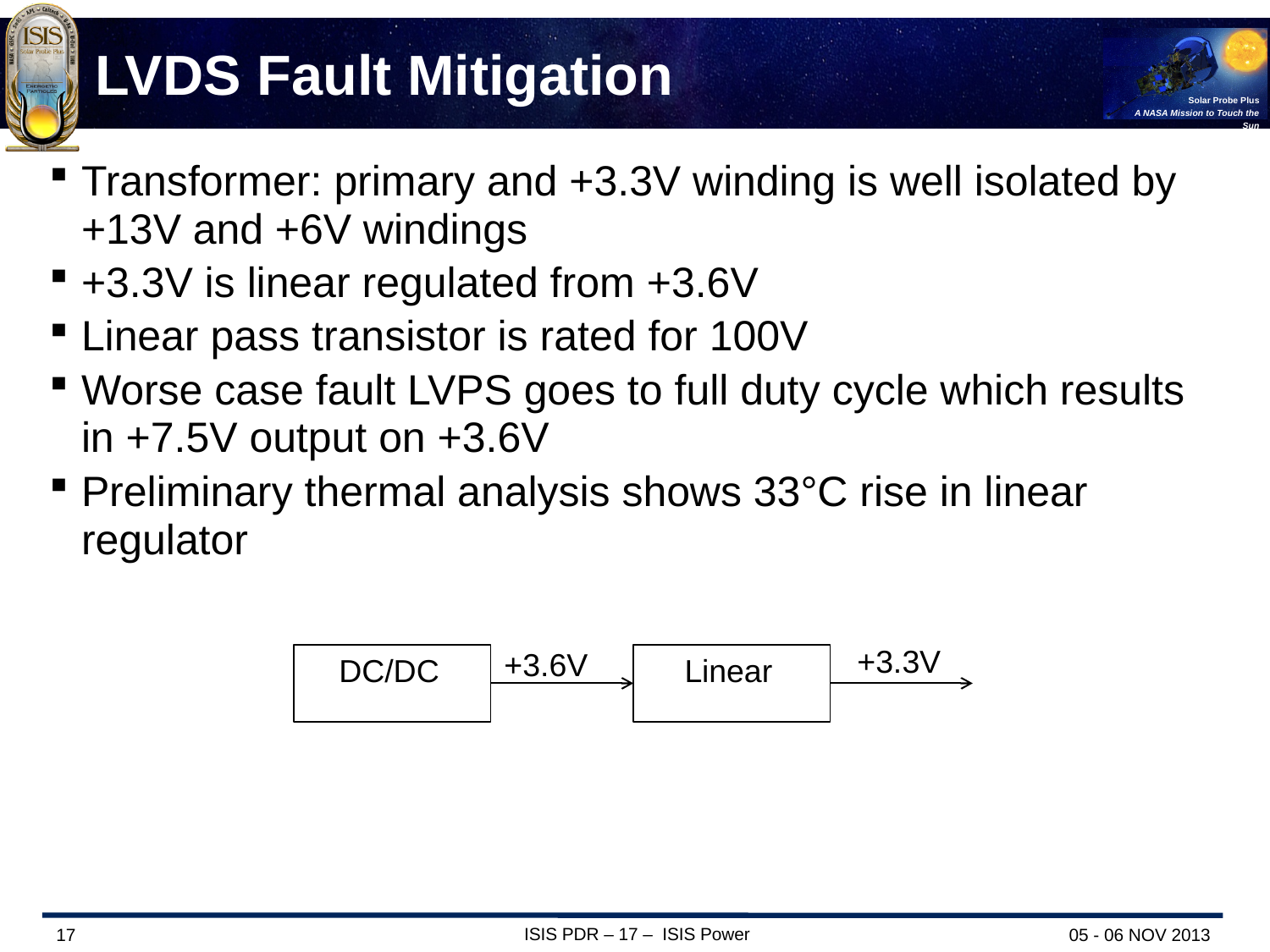

# LVDS Fault Mitigation
Transformer: primary and +3.3V winding is well isolated by +13V and +6V windings
+3.3V is linear regulated from +3.6V
Linear pass transistor is rated for 100V
Worse case fault LVPS goes to full duty cycle which results in +7.5V output on +3.6V
Preliminary thermal analysis shows 33°C rise in linear regulator
+3.3V
+3.6V
DC/DC
Linear